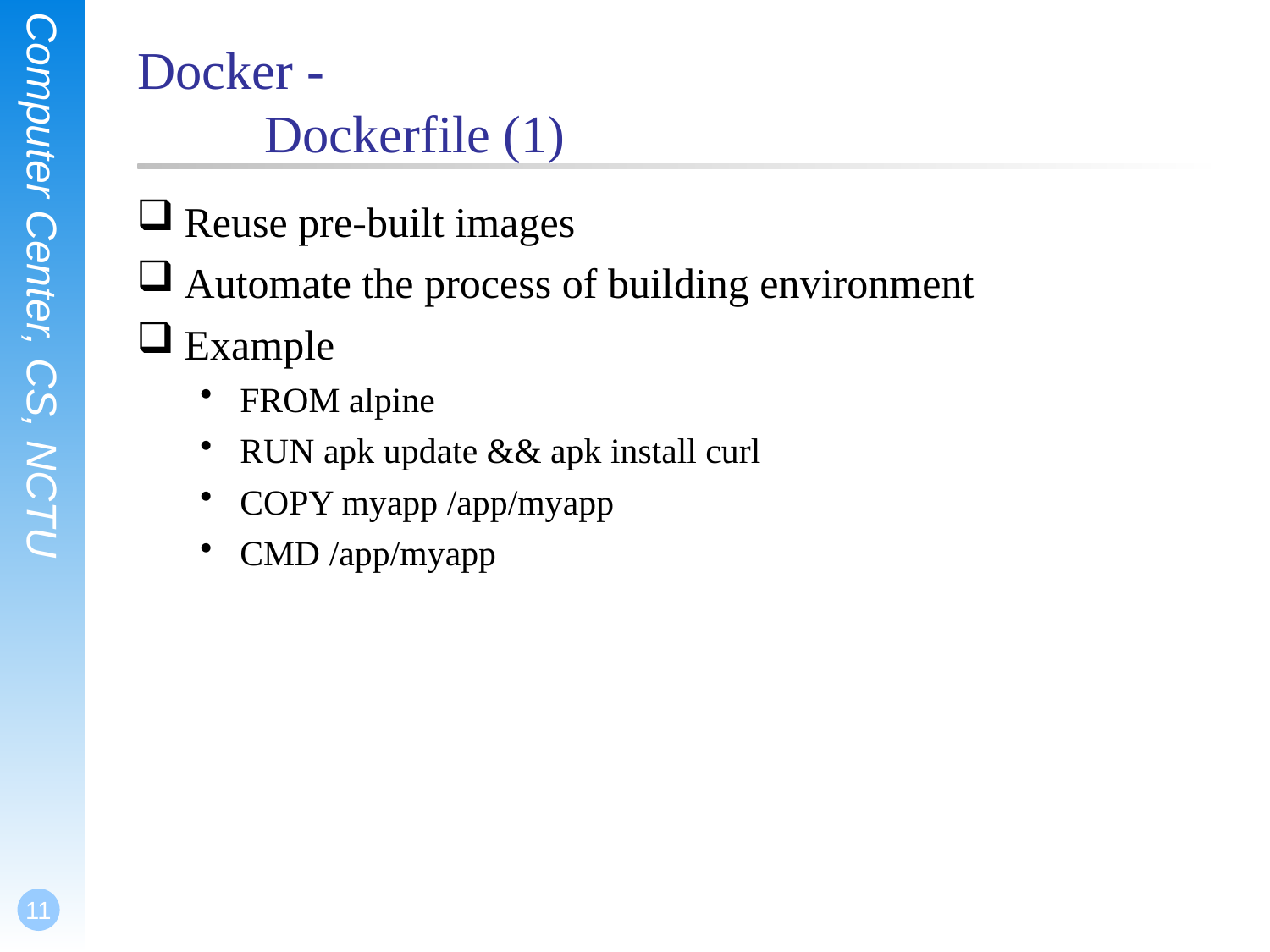

# Docker - Dockerfile (1)
Reuse pre-built images
Automate the process of building environment
Example
FROM alpine
RUN apk update && apk install curl
COPY myapp /app/myapp
CMD /app/myapp